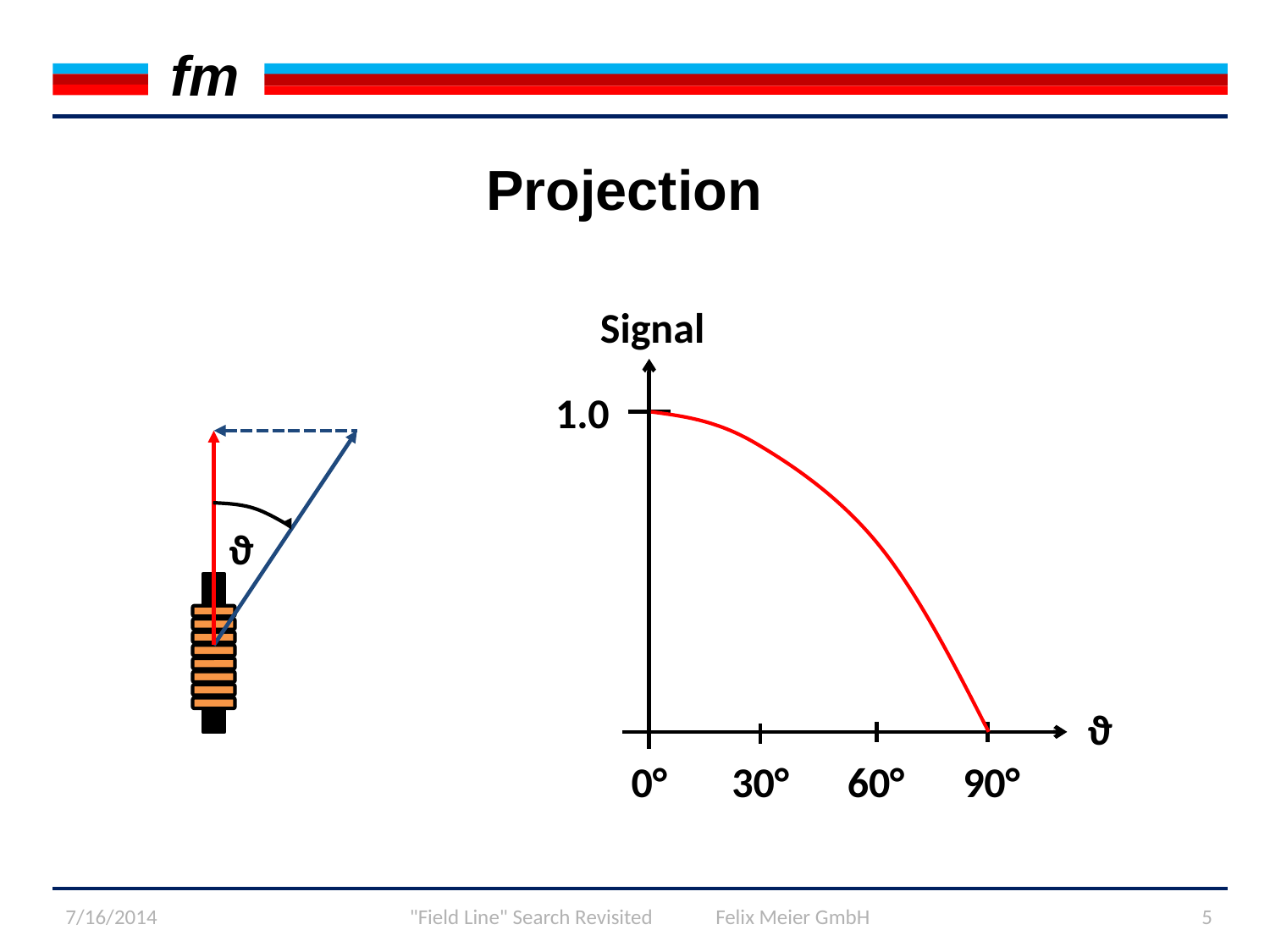

Projection
Signal
1.0

ϑ

ϑ
0°
30°
60°
90°
7/16/2014
"Field Line" Search Revisited             Felix Meier GmbH
5